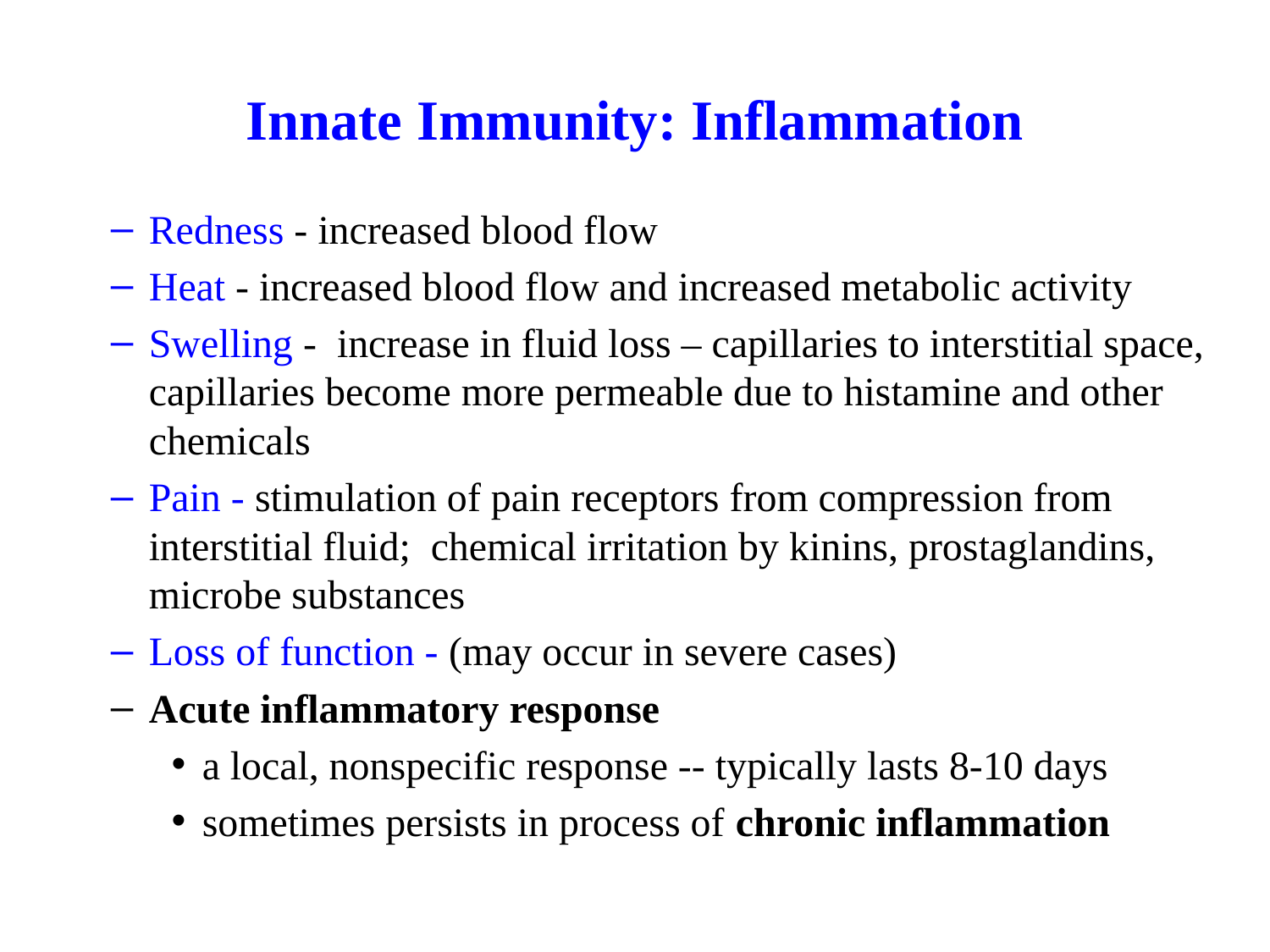

# Innate Immunity: Inflammation
Redness - increased blood flow
Heat - increased blood flow and increased metabolic activity
Swelling -  increase in fluid loss – capillaries to interstitial space, capillaries become more permeable due to histamine and other chemicals
Pain - stimulation of pain receptors from compression from interstitial fluid;  chemical irritation by kinins, prostaglandins, microbe substances
Loss of function - (may occur in severe cases)
Acute inflammatory response
a local, nonspecific response -- typically lasts 8-10 days
sometimes persists in process of chronic inflammation